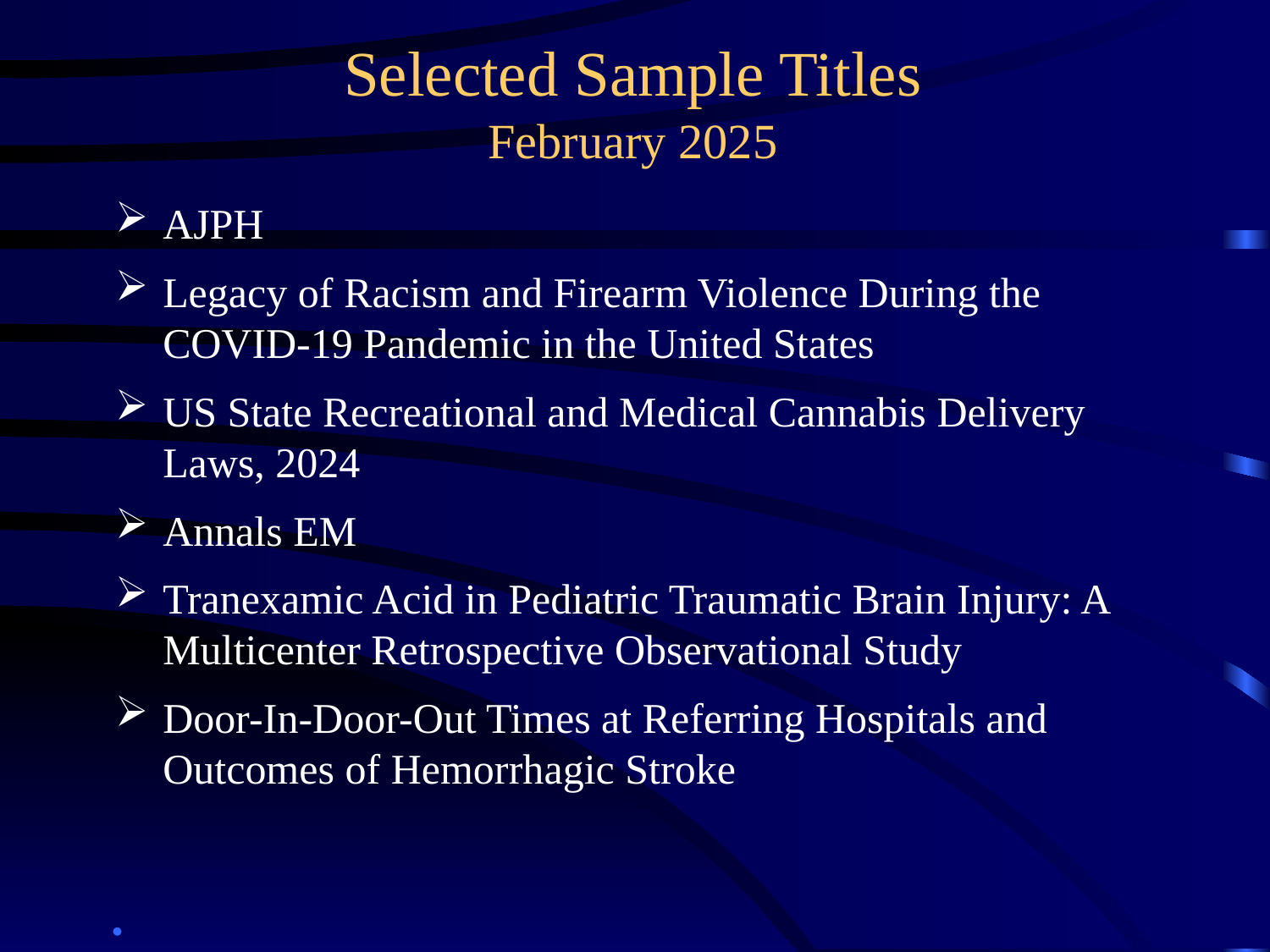

# Selected Sample Titles February 2025
AJPH
Legacy of Racism and Firearm Violence During the COVID-19 Pandemic in the United States
US State Recreational and Medical Cannabis Delivery Laws, 2024
Annals EM
Tranexamic Acid in Pediatric Traumatic Brain Injury: A Multicenter Retrospective Observational Study
Door-In-Door-Out Times at Referring Hospitals and Outcomes of Hemorrhagic Stroke